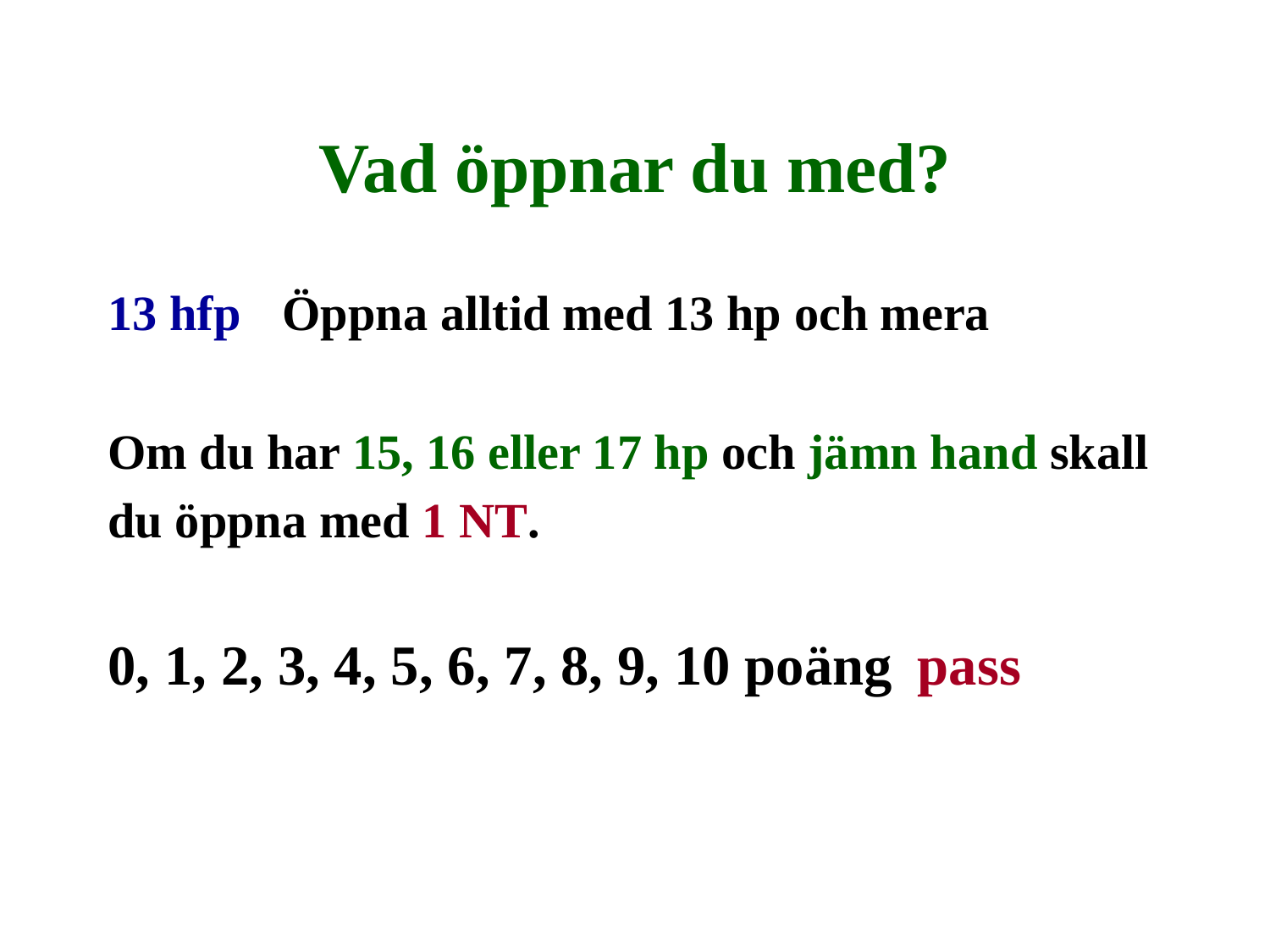

# Vad öppnar du med?
13 hfp	Öppna alltid med 13 hp och mera

Om du har 15, 16 eller 17 hp och jämn hand skall
du öppna med 1 NT.

0, 1, 2, 3, 4, 5, 6, 7, 8, 9, 10 poäng	pass